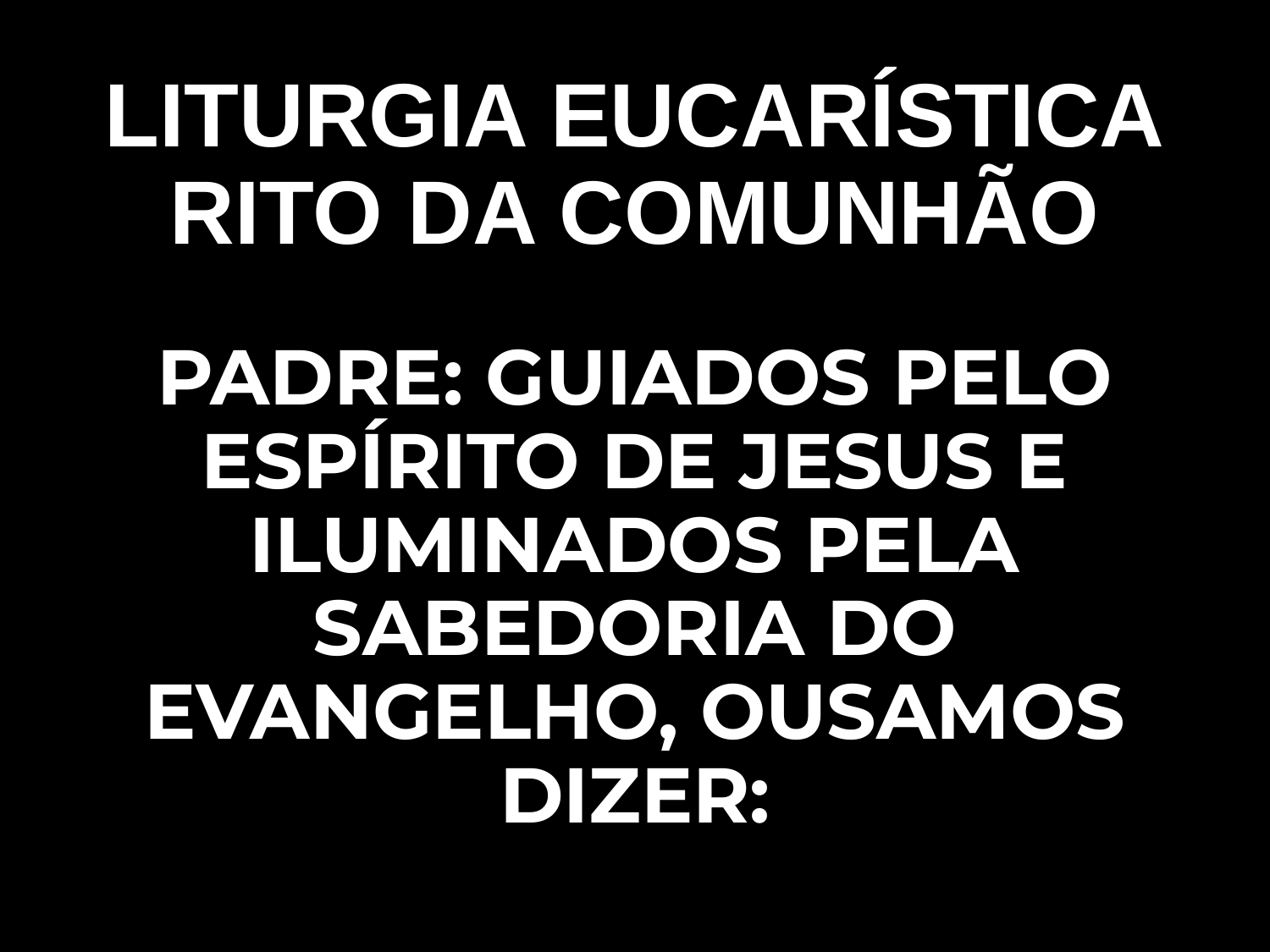

# LITURGIA EUCARÍSTICA RITO DA COMUNHÃO
PADRE: GUIADOS PELO ESPÍRITO DE JESUS E ILUMINADOS PELA SABEDORIA DO EVANGELHO, OUSAMOS DIZER: